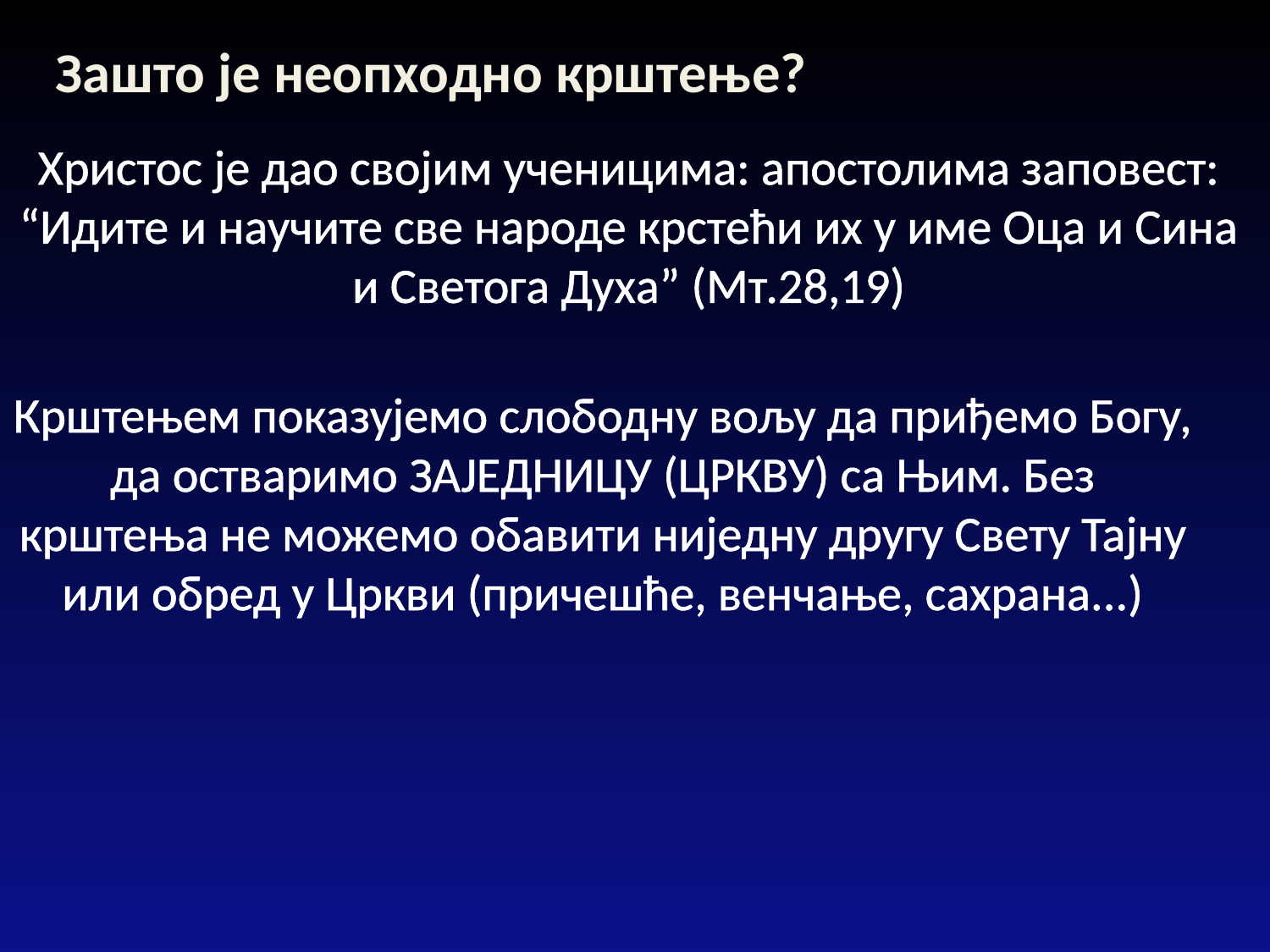

Зашто је неопходно крштење?
Христос је дао својим ученицима: апостолима заповест:
“Идите и научите све народе крстећи их у име Оца и Сина и Светога Духа” (Мт.28,19)

Крштењем показујемо слободну вољу да приђемо Богу, да остваримо ЗАЈЕДНИЦУ (ЦРКВУ) са Њим. Без крштења не можемо обавити ниједну другу Свету Тајну или обред у Цркви (причешће, венчање, сахрана...)